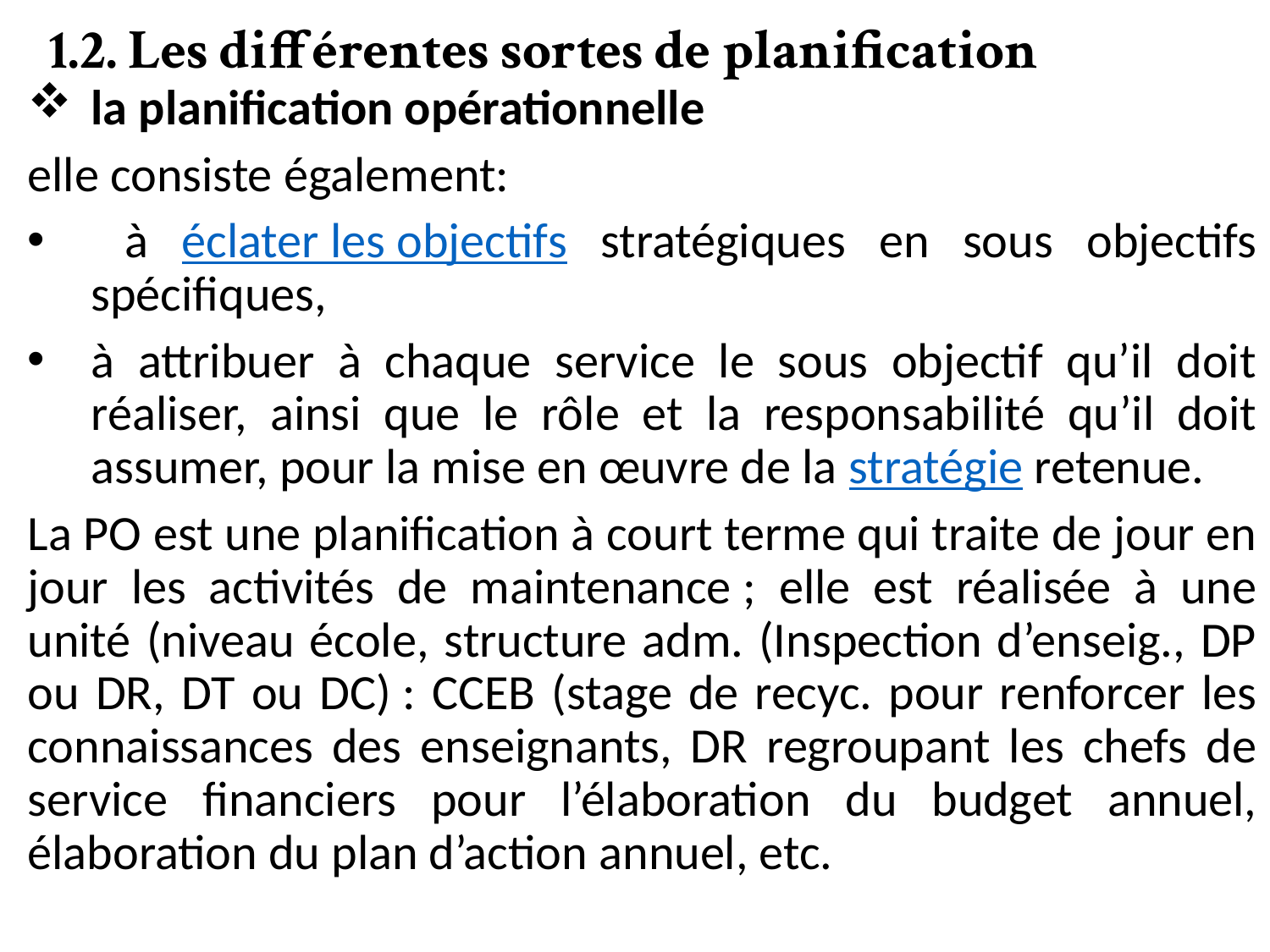

1.2. Les différentes sortes de planification
la planification opérationnelle
elle consiste également:
 à éclater les objectifs stratégiques en sous objectifs spécifiques,
à attribuer à chaque service le sous objectif qu’il doit réaliser, ainsi que le rôle et la responsabilité qu’il doit assumer, pour la mise en œuvre de la stratégie retenue.
La PO est une planification à court terme qui traite de jour en jour les activités de maintenance ; elle est réalisée à une unité (niveau école, structure adm. (Inspection d’enseig., DP ou DR, DT ou DC) : CCEB (stage de recyc. pour renforcer les connaissances des enseignants, DR regroupant les chefs de service financiers pour l’élaboration du budget annuel, élaboration du plan d’action annuel, etc.

#